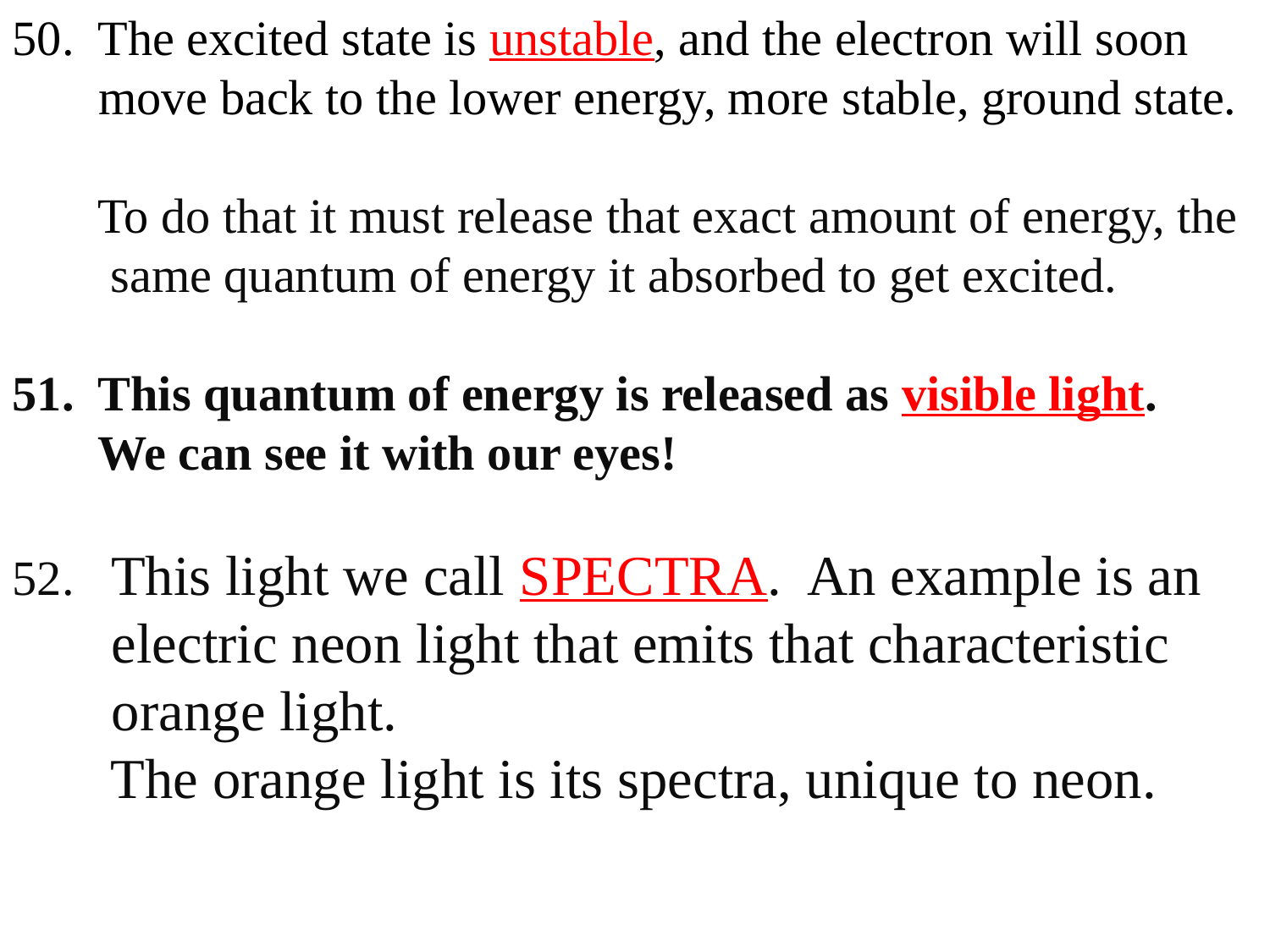

50.  The excited state is unstable, and the electron will soon
       move back to the lower energy, more stable, ground state.
       To do that it must release that exact amount of energy, the
        same quantum of energy it absorbed to get excited.
51.  This quantum of energy is released as visible light.
       We can see it with our eyes!
52.   This light we call SPECTRA.  An example is an
       electric neon light that emits that characteristic
       orange light.
       The orange light is its spectra, unique to neon.